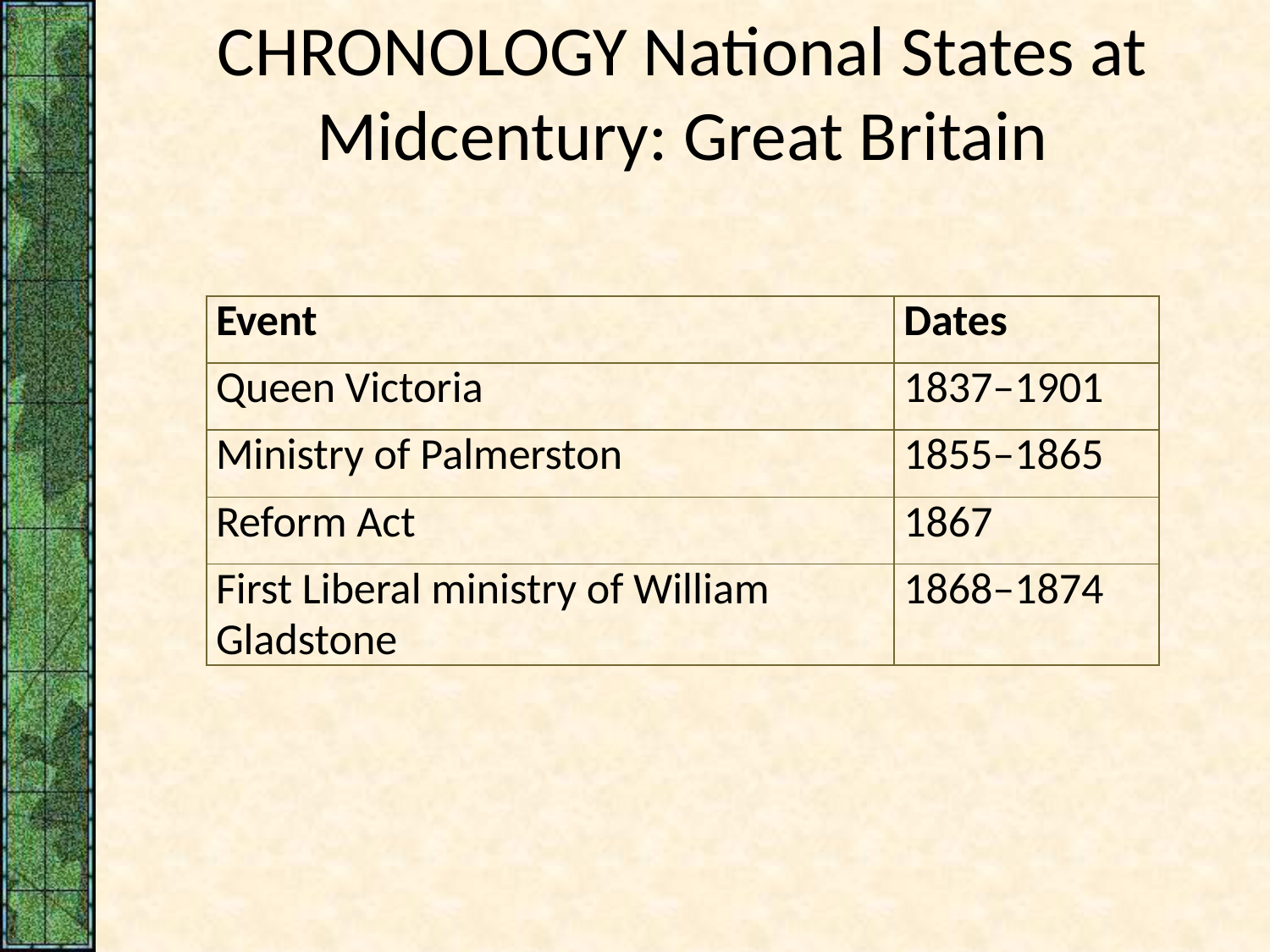

# CHRONOLOGY National States at Midcentury: Great Britain
| Event | Dates |
| --- | --- |
| Queen Victoria | 1837–1901 |
| Ministry of Palmerston | 1855–1865 |
| Reform Act | 1867 |
| First Liberal ministry of William Gladstone | 1868–1874 |